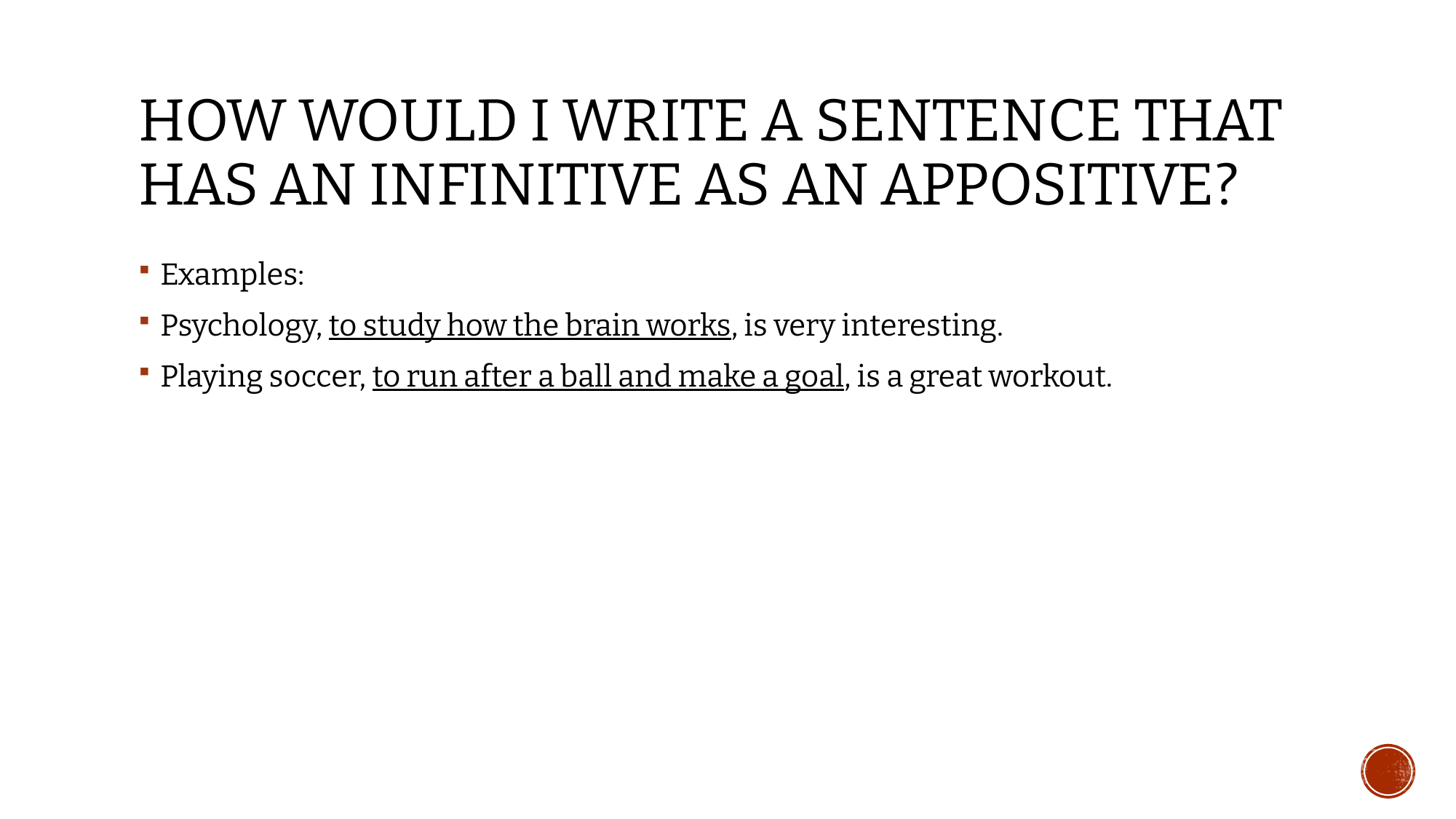

# how would I write a sentence that has an infinitive as an appositive?
Examples:
Psychology, to study how the brain works, is very interesting.
Playing soccer, to run after a ball and make a goal, is a great workout.